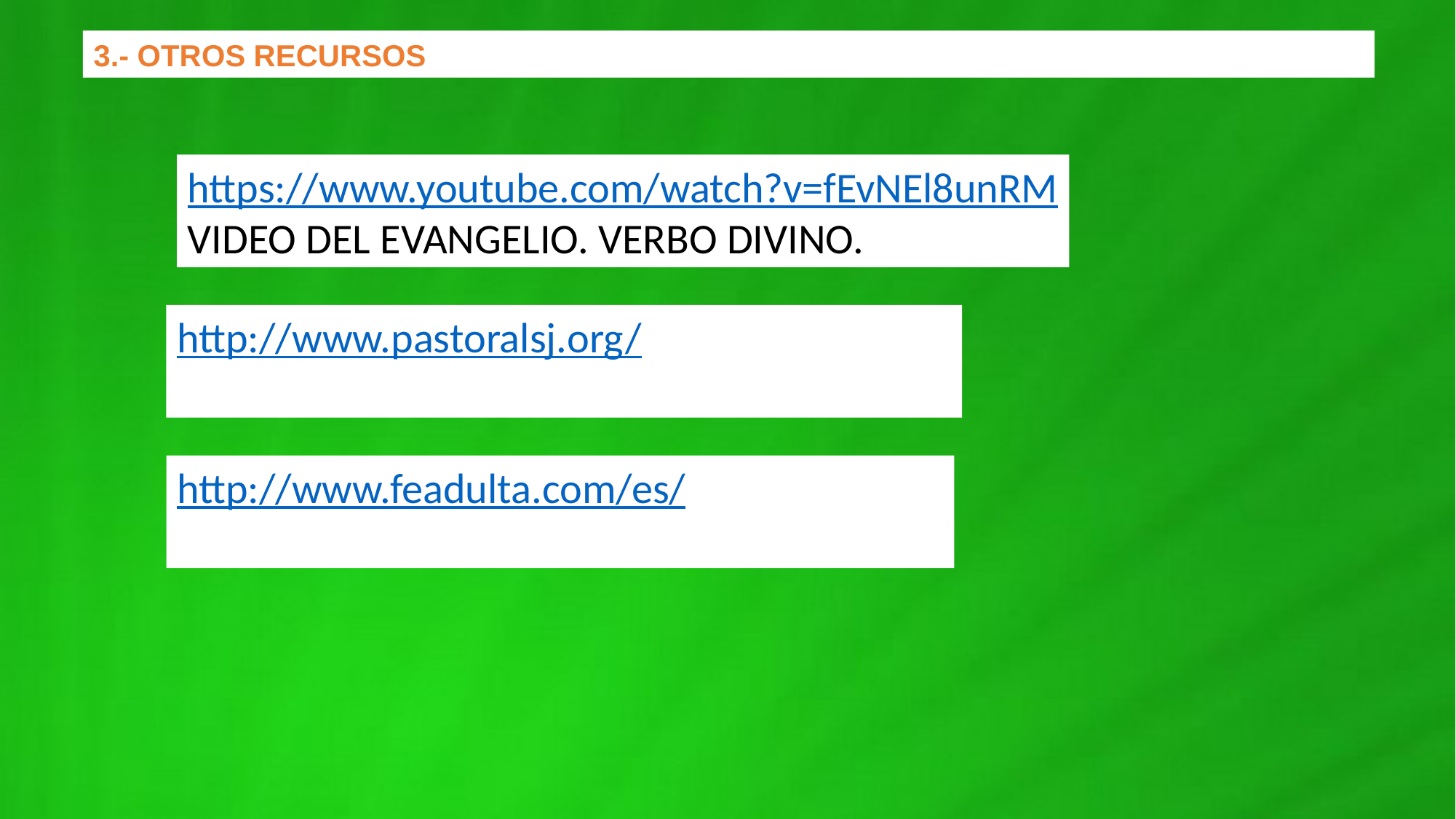

3.- OTROS RECURSOS
https://www.youtube.com/watch?v=fEvNEl8unRM
VIDEO DEL EVANGELIO. VERBO DIVINO.
http://www.pastoralsj.org/

http://www.feadulta.com/es/